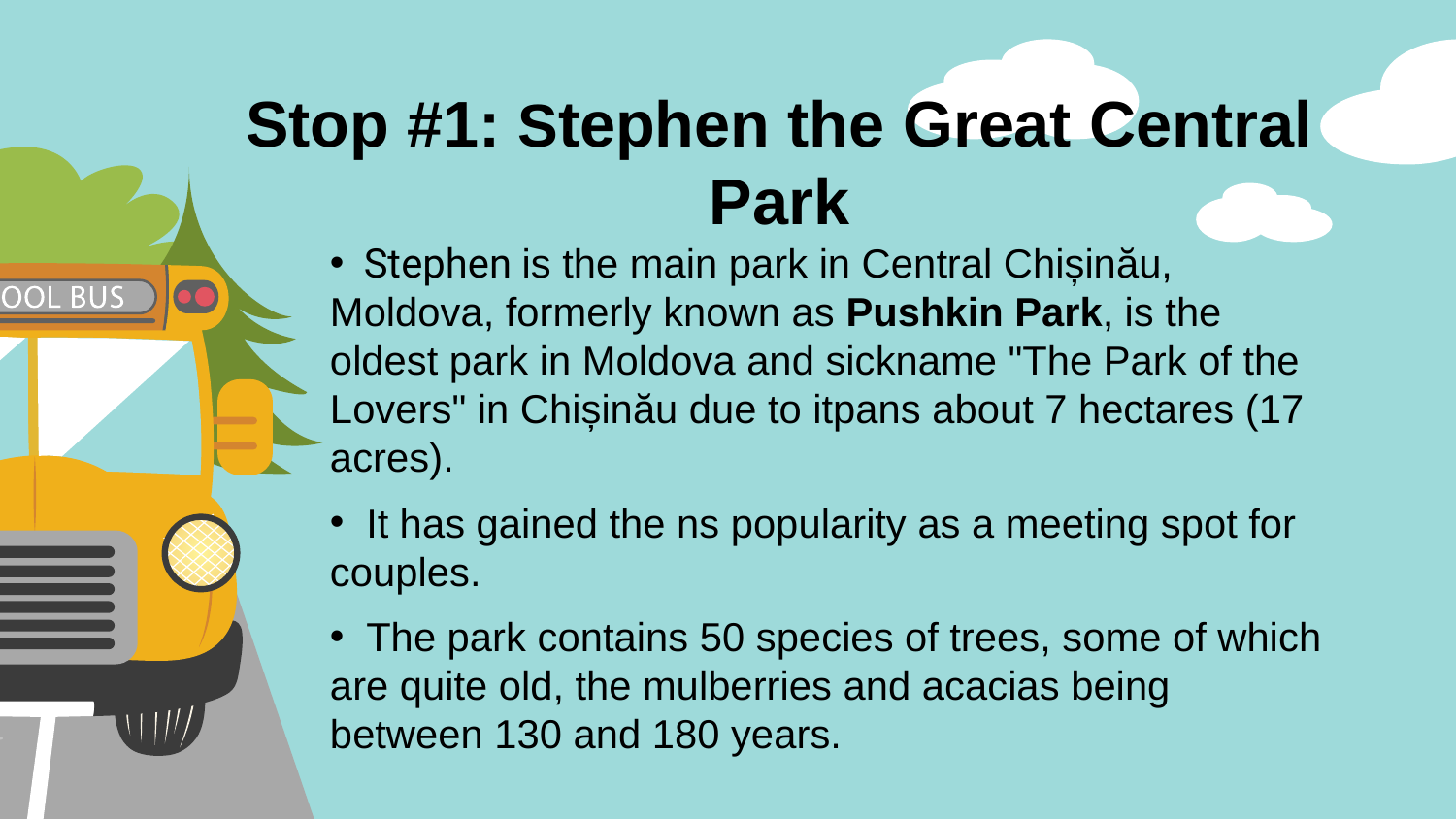

Stop #1: Stephen the Great Central Park
  Stephen is the main park in Central Chișinău, Moldova, formerly known as Pushkin Park, is the oldest park in Moldova and sickname "The Park of the Lovers" in Chișinău due to itpans about 7 hectares (17 acres).

  It has gained the ns popularity as a meeting spot for couples.

  The park contains 50 species of trees, some of which are quite old, the mulberries and acacias being between 130 and 180 years.